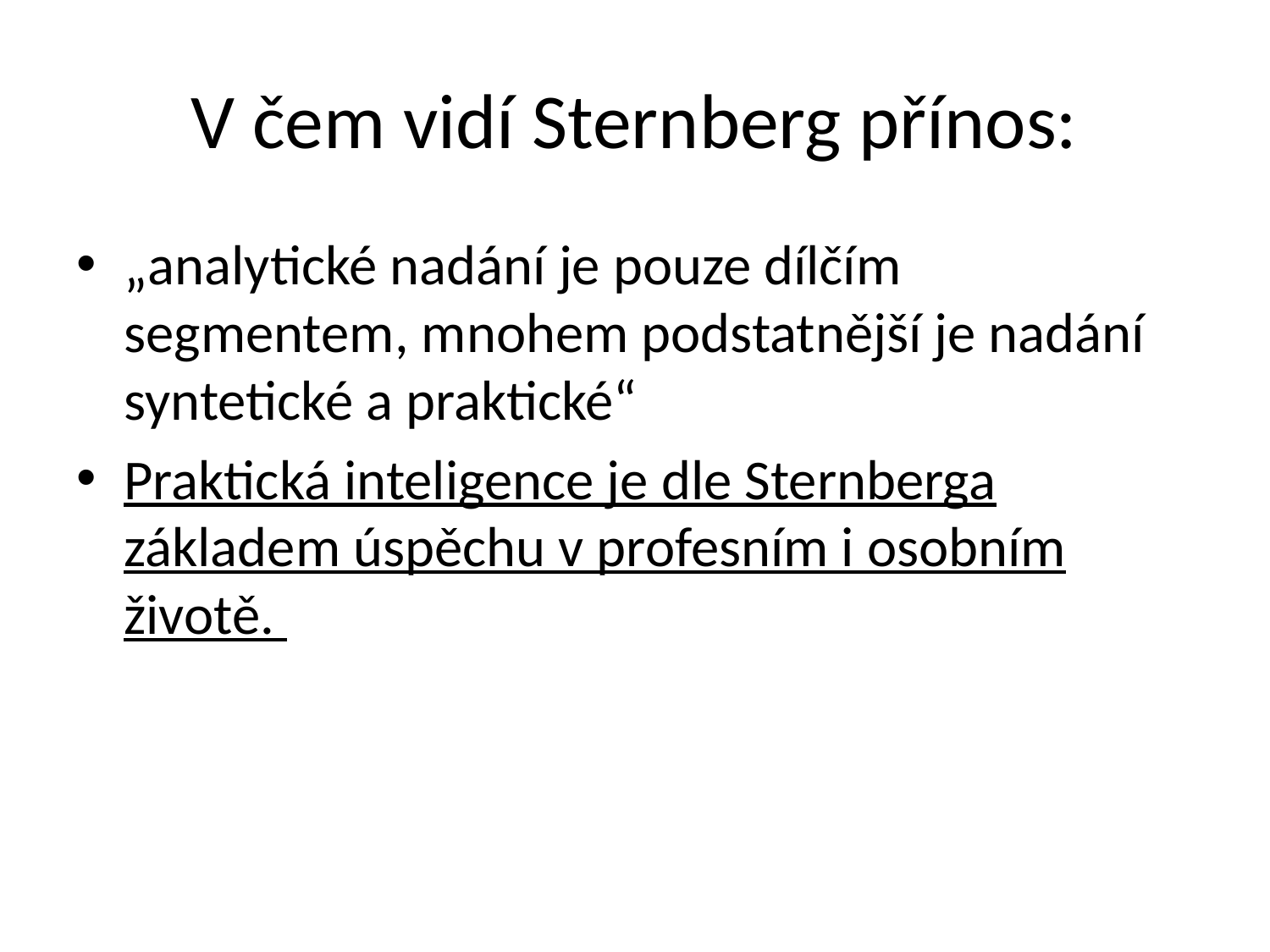

# V čem vidí Sternberg přínos:
„analytické nadání je pouze dílčím segmentem, mnohem podstatnější je nadání syntetické a praktické“
Praktická inteligence je dle Sternberga základem úspěchu v profesním i osobním životě.